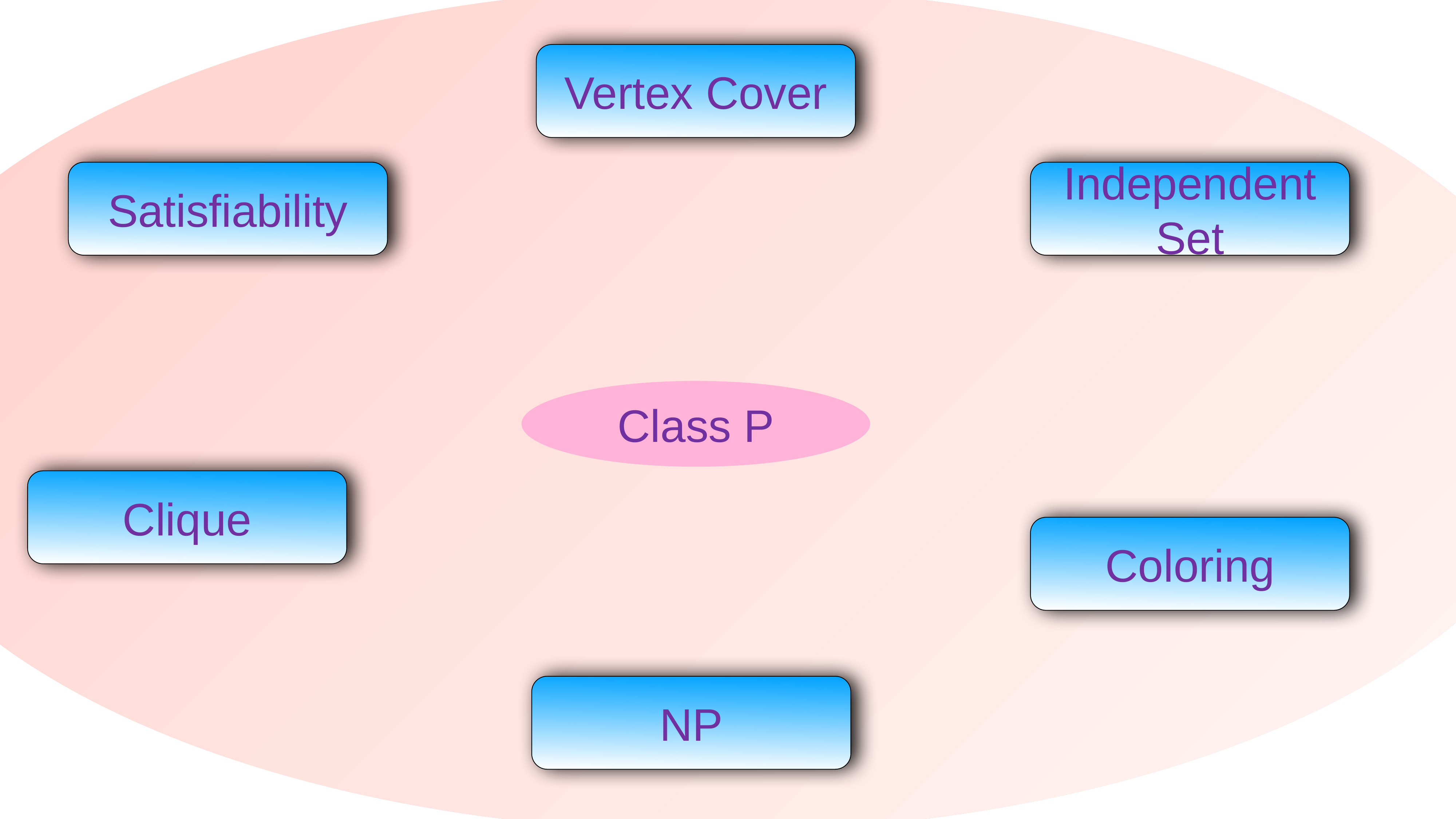

Vertex Cover
Satisfiability
Independent Set
Class P
Clique
Coloring
NP